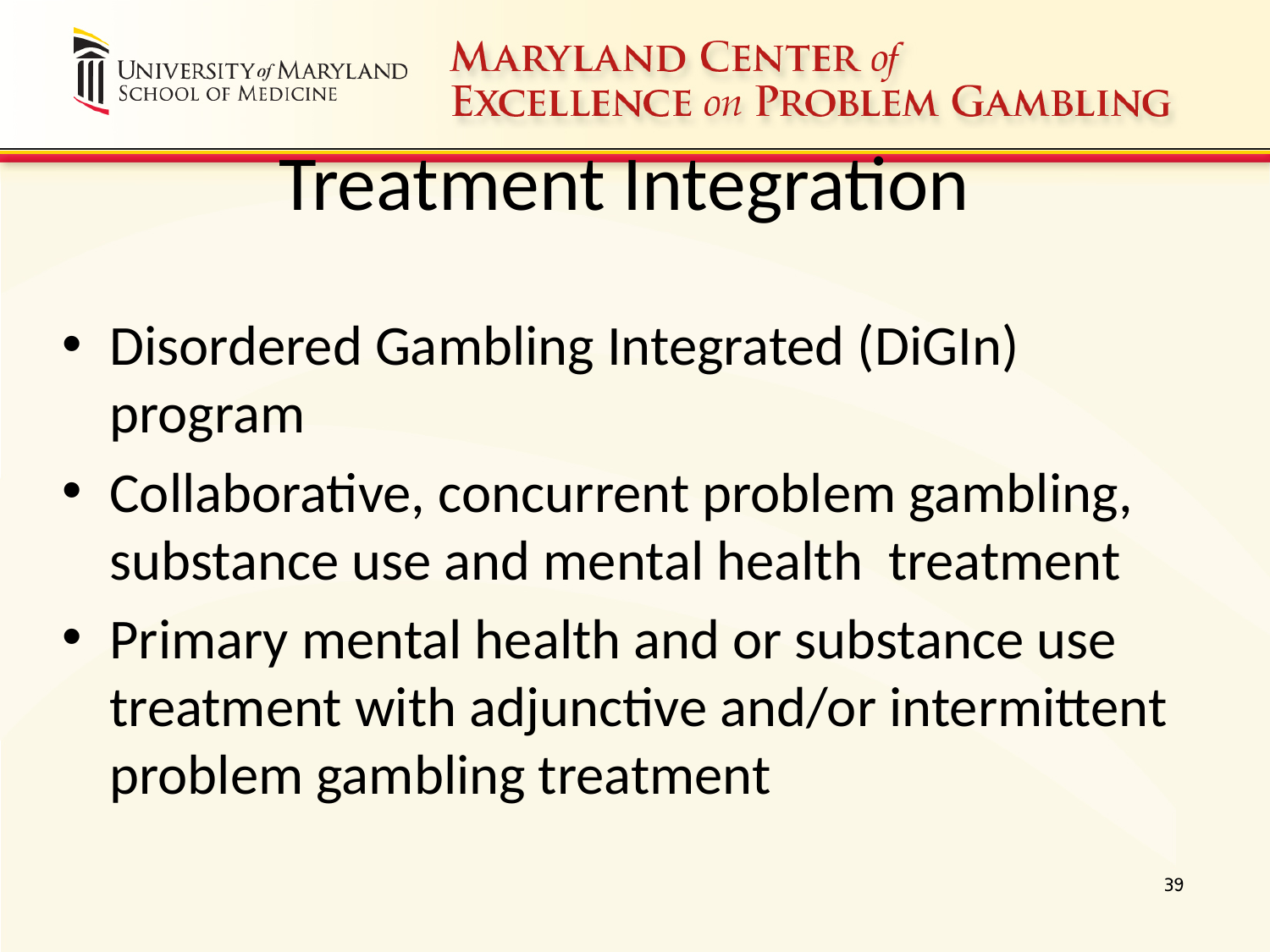

Treatment Integration
Disordered Gambling Integrated (DiGIn) program
Collaborative, concurrent problem gambling, substance use and mental health  treatment
Primary mental health and or substance use treatment with adjunctive and/or intermittent problem gambling treatment

39